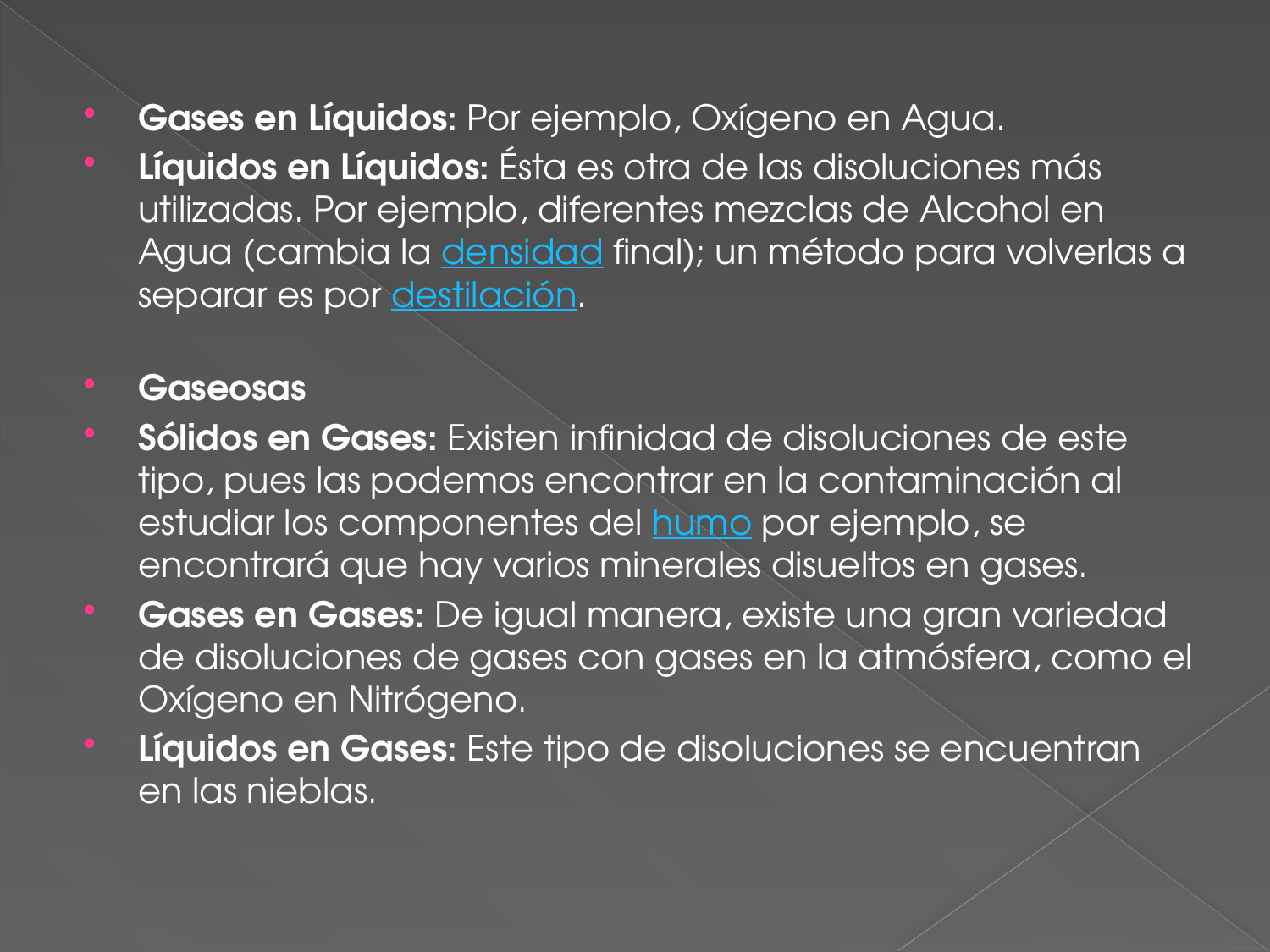

Gases en Líquidos: Por ejemplo, Oxígeno en Agua.
Líquidos en Líquidos: Ésta es otra de las disoluciones más utilizadas. Por ejemplo, diferentes mezclas de Alcohol en Agua (cambia la densidad final); un método para volverlas a separar es por destilación.

Gaseosas
Sólidos en Gases: Existen infinidad de disoluciones de este tipo, pues las podemos encontrar en la contaminación al estudiar los componentes del humo por ejemplo, se encontrará que hay varios minerales disueltos en gases.
Gases en Gases: De igual manera, existe una gran variedad de disoluciones de gases con gases en la atmósfera, como el Oxígeno en Nitrógeno.
Líquidos en Gases: Este tipo de disoluciones se encuentran  en las nieblas.